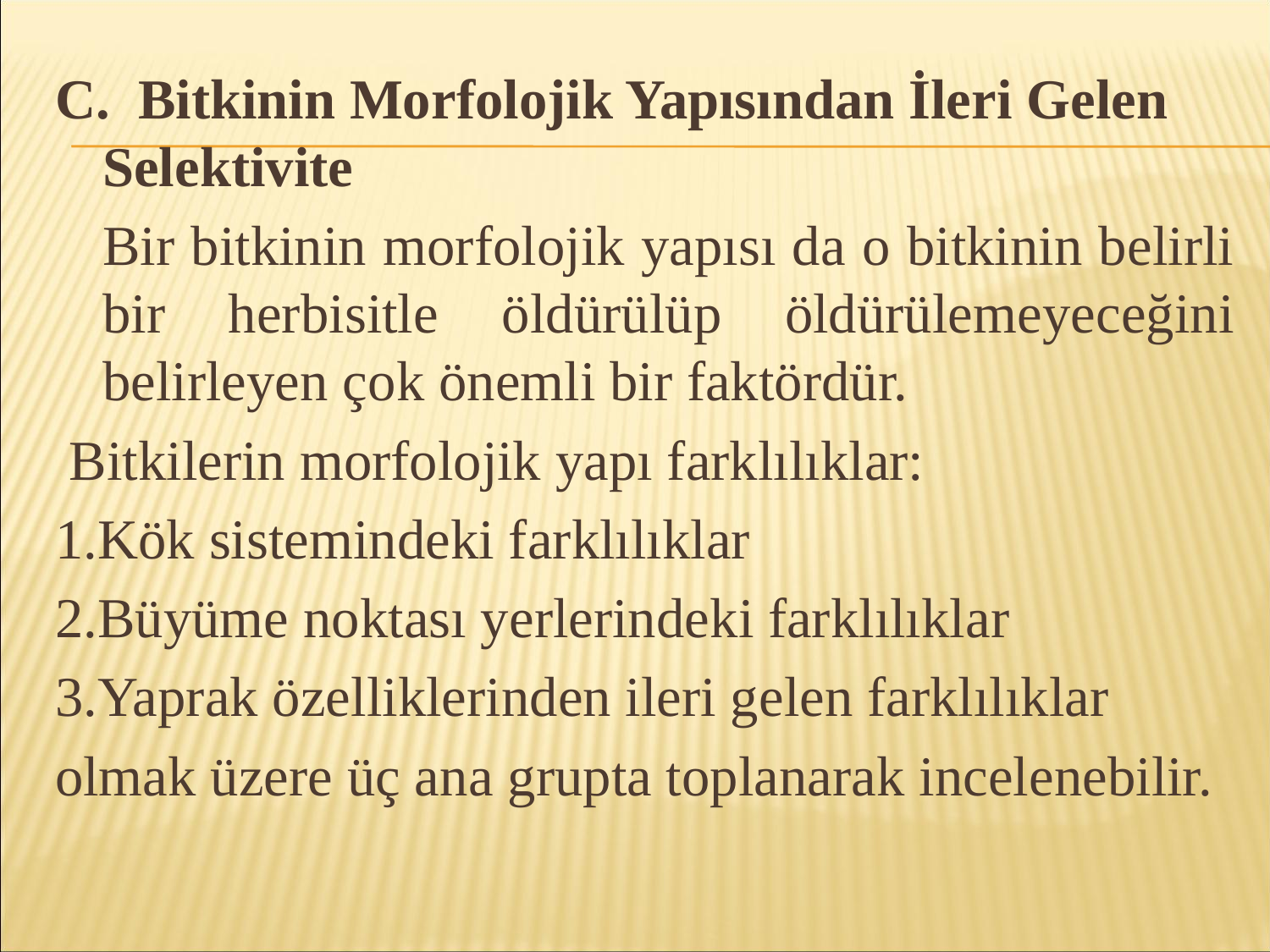

C.  Bitkinin Morfolojik Yapısından İleri Gelen Selektivite
	Bir bitkinin morfolojik yapısı da o bitkinin belirli bir herbisitle öldürülüp öldürülemeyeceğini belirleyen çok önemli bir faktördür.
 Bitkilerin morfolojik yapı farklılıklar:
1.Kök sistemindeki farklılıklar
2.Büyüme noktası yerlerindeki farklılıklar
3.Yaprak özelliklerinden ileri gelen farklılıklar
olmak üzere üç ana grupta toplanarak incelenebilir.